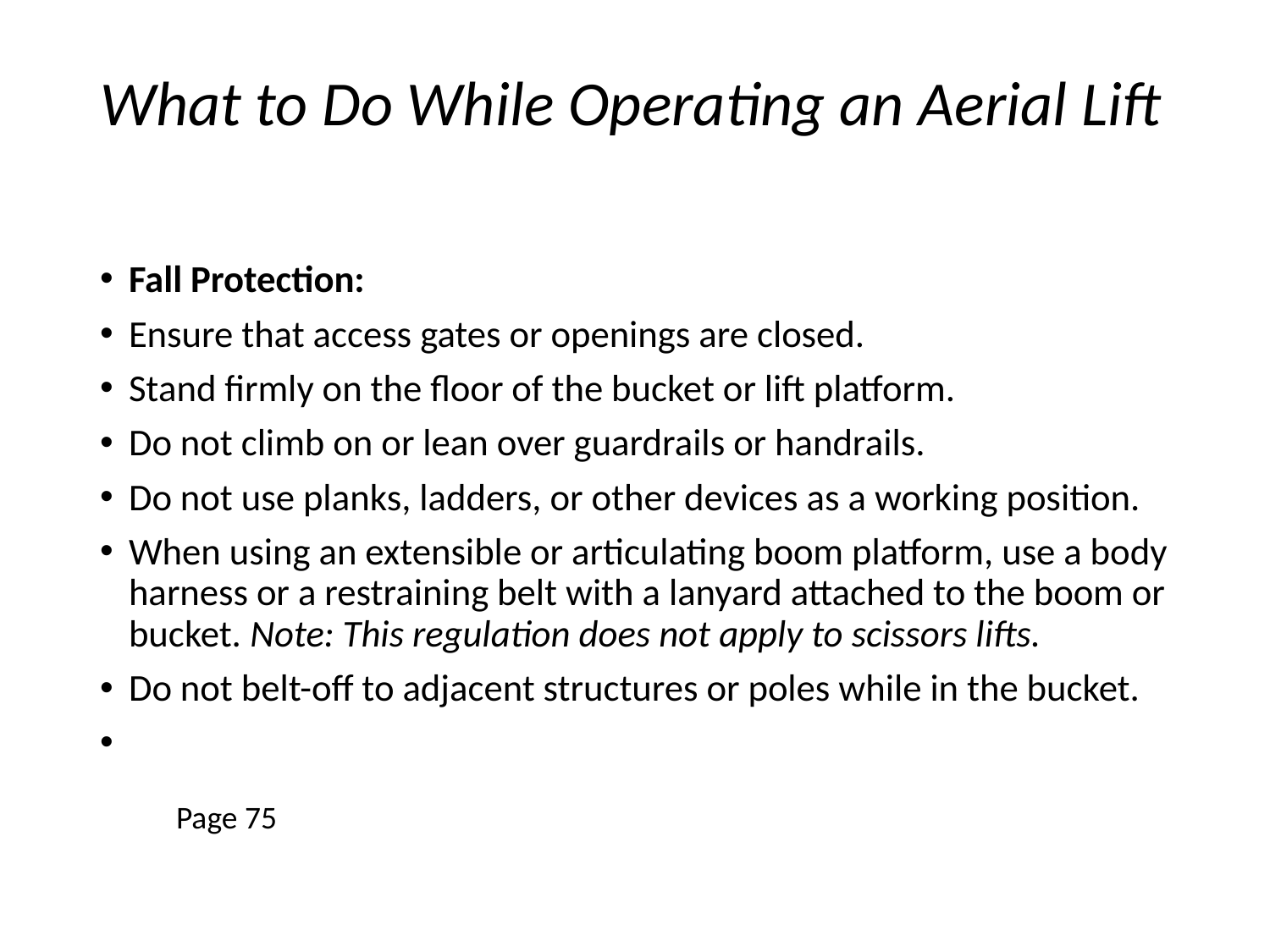

# What to Do While Operating an Aerial Lift
Fall Protection:
Ensure that access gates or openings are closed.
Stand firmly on the floor of the bucket or lift platform.
Do not climb on or lean over guardrails or handrails.
Do not use planks, ladders, or other devices as a working position.
When using an extensible or articulating boom platform, use a body harness or a restraining belt with a lanyard attached to the boom or bucket. Note: This regulation does not apply to scissors lifts.
Do not belt-off to adjacent structures or poles while in the bucket.

Page 75